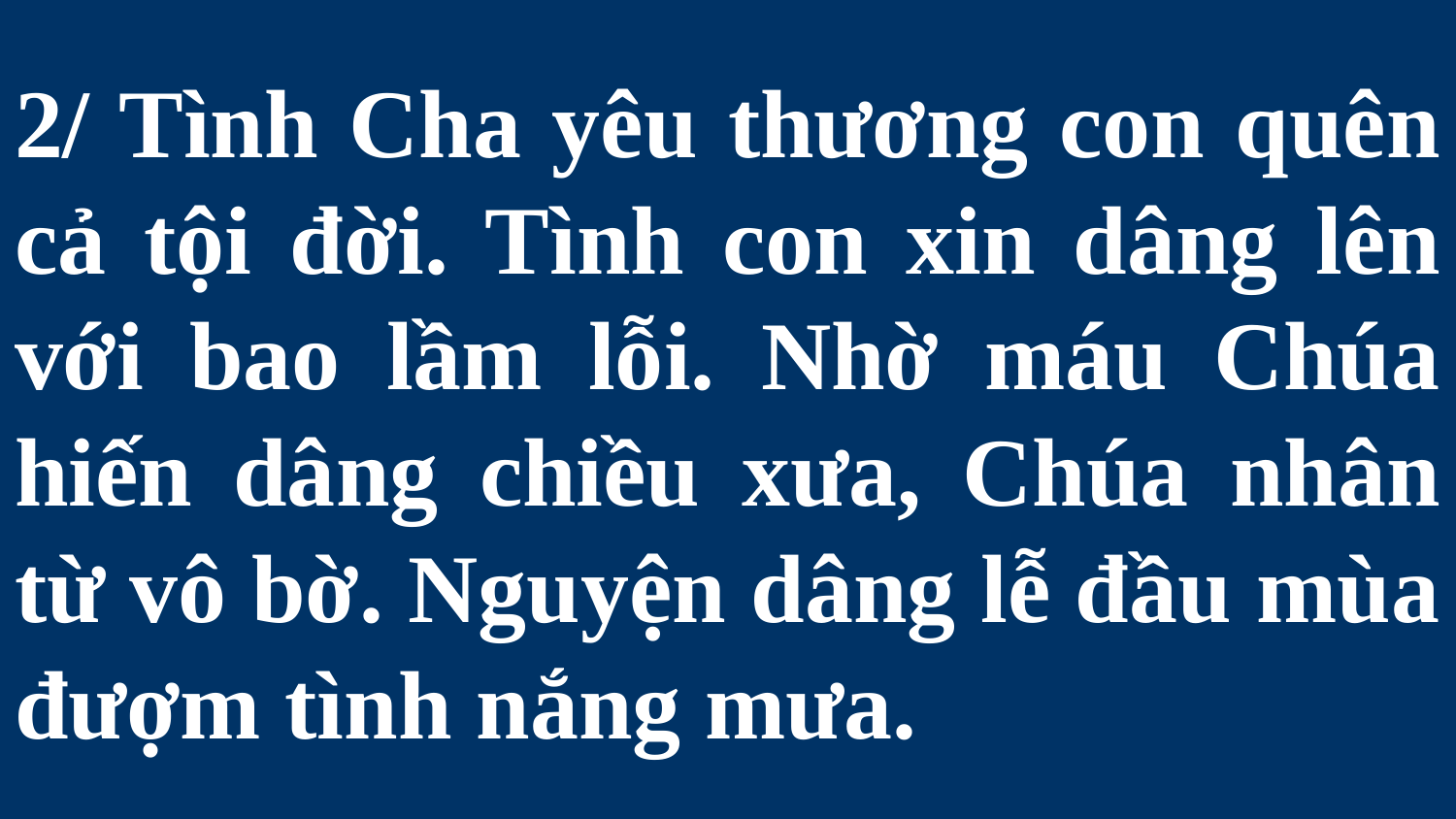

# 2/ Tình Cha yêu thương con quên cả tội đời. Tình con xin dâng lên với bao lầm lỗi. Nhờ máu Chúa hiến dâng chiều xưa, Chúa nhân từ vô bờ. Nguyện dâng lễ đầu mùa đượm tình nắng mưa.